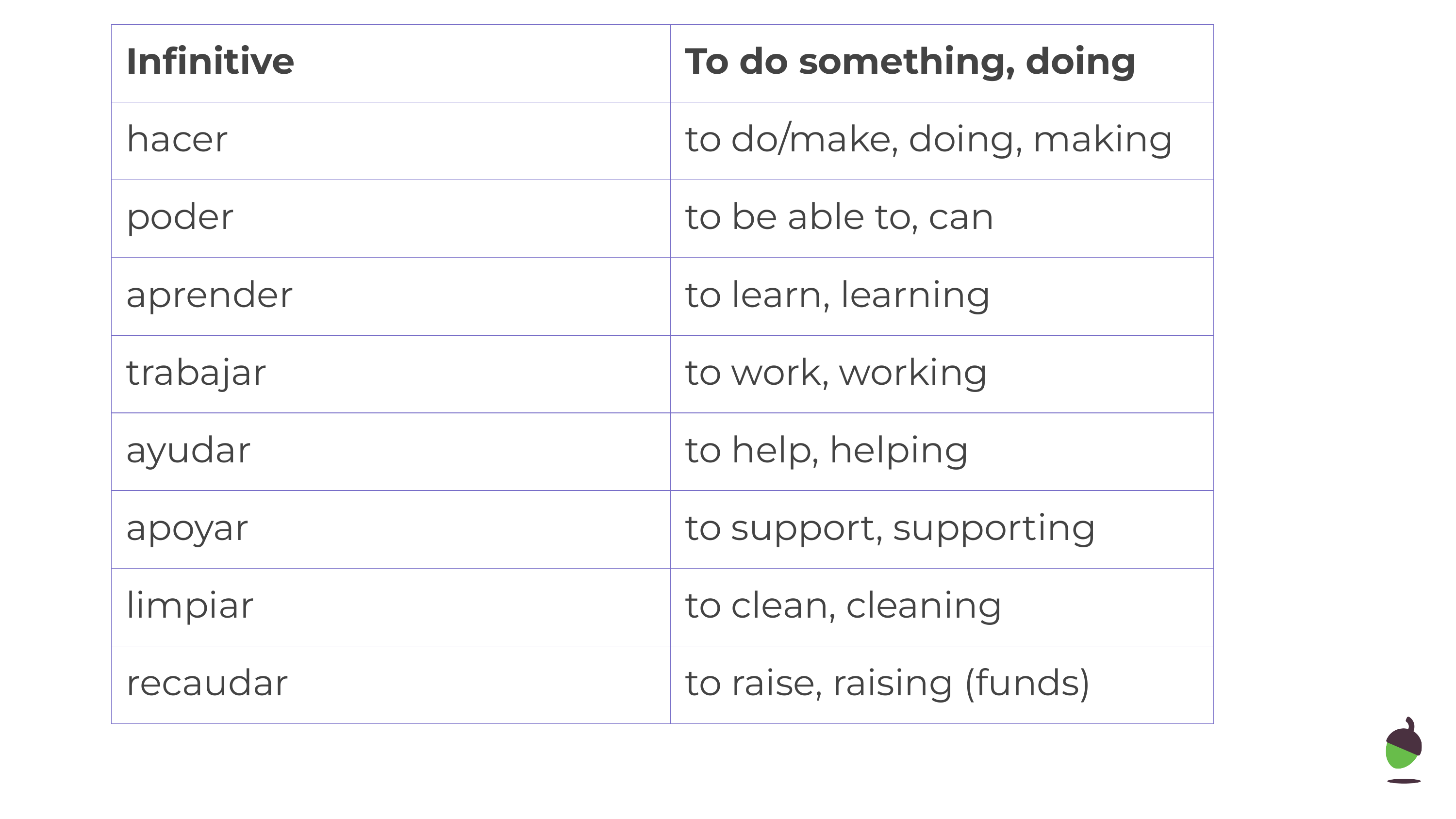

| Infinitive | To do something, doing |
| --- | --- |
| hacer | to do/make, doing, making |
| poder | to be able to, can |
| aprender | to learn, learning |
| trabajar | to work, working |
| ayudar | to help, helping |
| apoyar | to support, supporting |
| limpiar | to clean, cleaning |
| recaudar | to raise, raising (funds) |